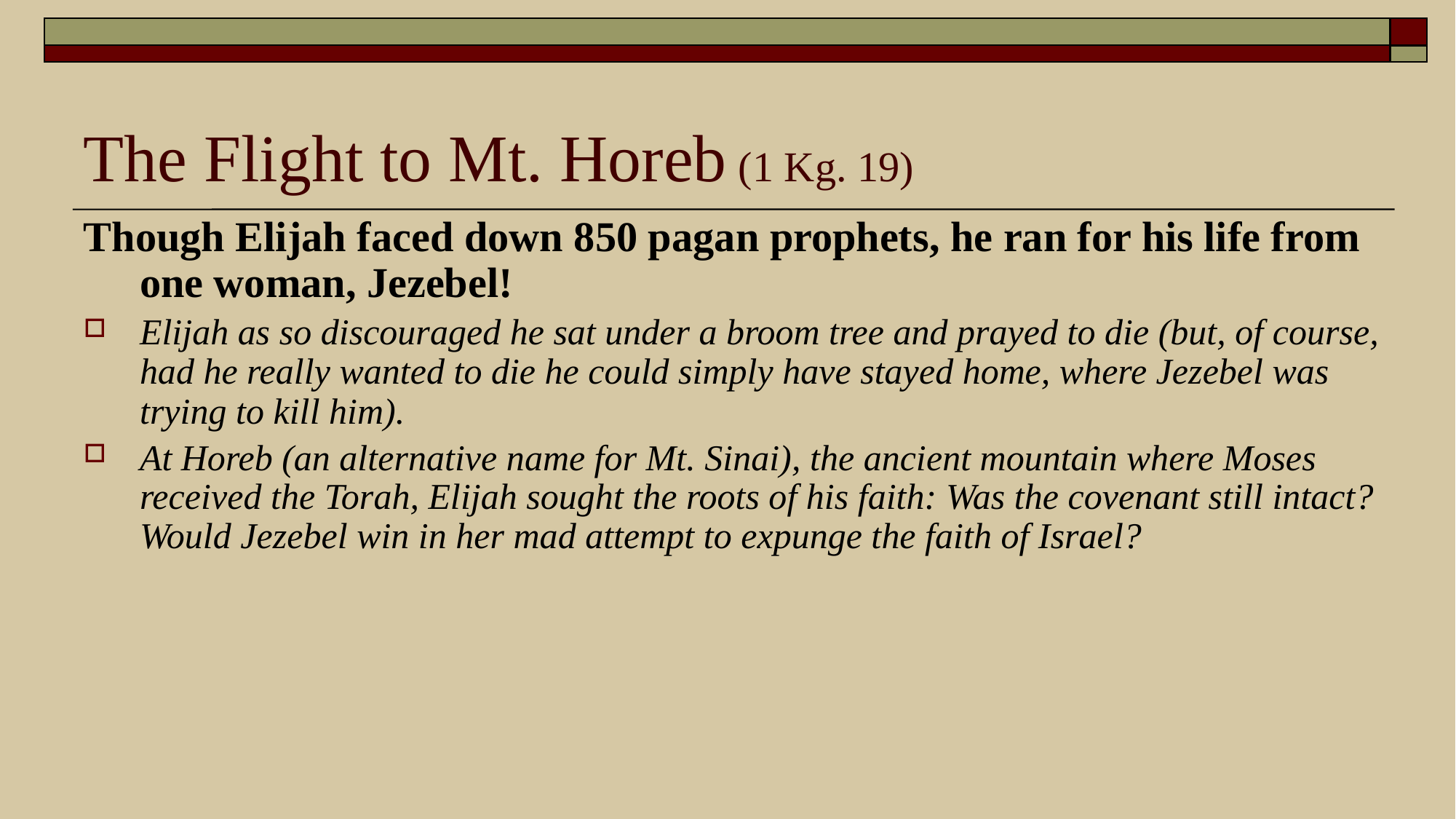

# The Flight to Mt. Horeb (1 Kg. 19)
Though Elijah faced down 850 pagan prophets, he ran for his life from one woman, Jezebel!
Elijah as so discouraged he sat under a broom tree and prayed to die (but, of course, had he really wanted to die he could simply have stayed home, where Jezebel was trying to kill him).
At Horeb (an alternative name for Mt. Sinai), the ancient mountain where Moses received the Torah, Elijah sought the roots of his faith: Was the covenant still intact? Would Jezebel win in her mad attempt to expunge the faith of Israel?